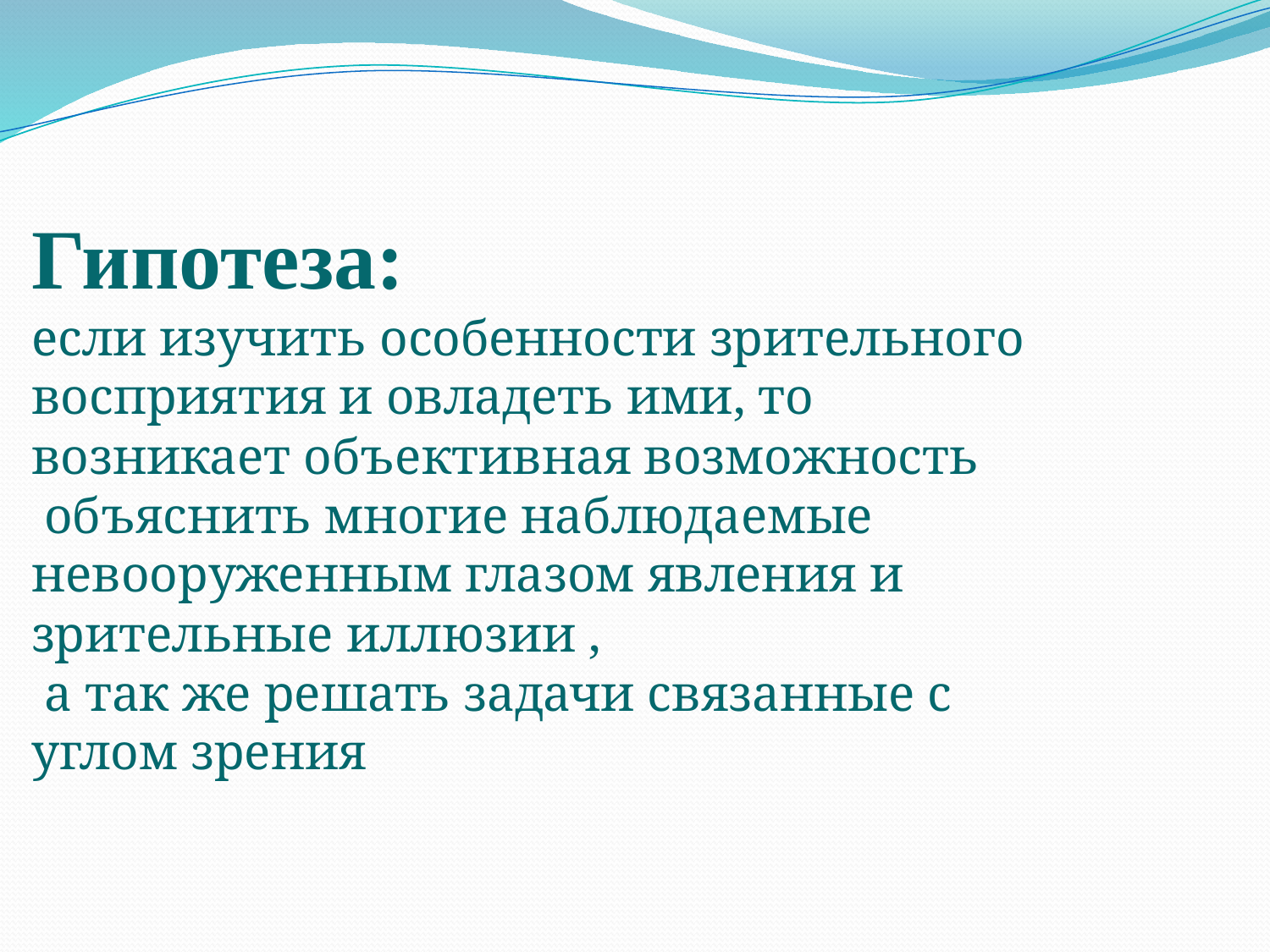

Гипотеза:
если изучить особенности зрительного
восприятия и овладеть ими, то
возникает объективная возможность
 объяснить многие наблюдаемые
невооруженным глазом явления и
зрительные иллюзии ,
 а так же решать задачи связанные с
углом зрения